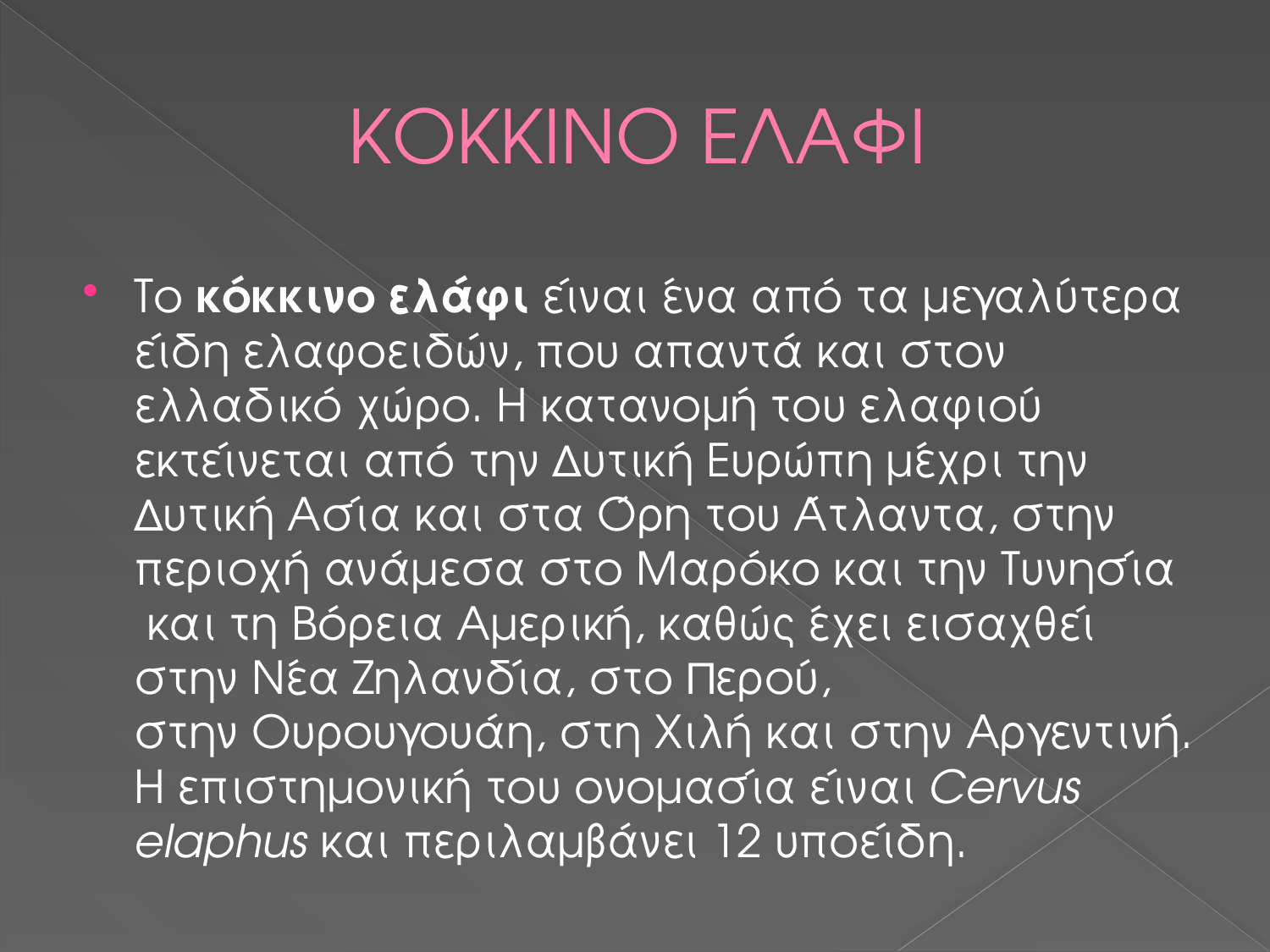

# ΚΟΚΚΙΝΟ ΕΛΑΦΙ
Το κόκκινο ελάφι είναι ένα από τα μεγαλύτερα είδη ελαφοειδών, που απαντά και στον ελλαδικό χώρο. Η κατανομή του ελαφιού εκτείνεται από την Δυτική Ευρώπη μέχρι την Δυτική Ασία και στα Όρη του Άτλαντα, στην περιοχή ανάμεσα στο Μαρόκο και την Τυνησία  και τη Βόρεια Αμερική, καθώς έχει εισαχθεί στην Νέα Ζηλανδία, στο Περού, στην Ουρουγουάη, στη Χιλή και στην Αργεντινή. Η επιστημονική του ονομασία είναι Cervus elaphus και περιλαμβάνει 12 υποείδη.